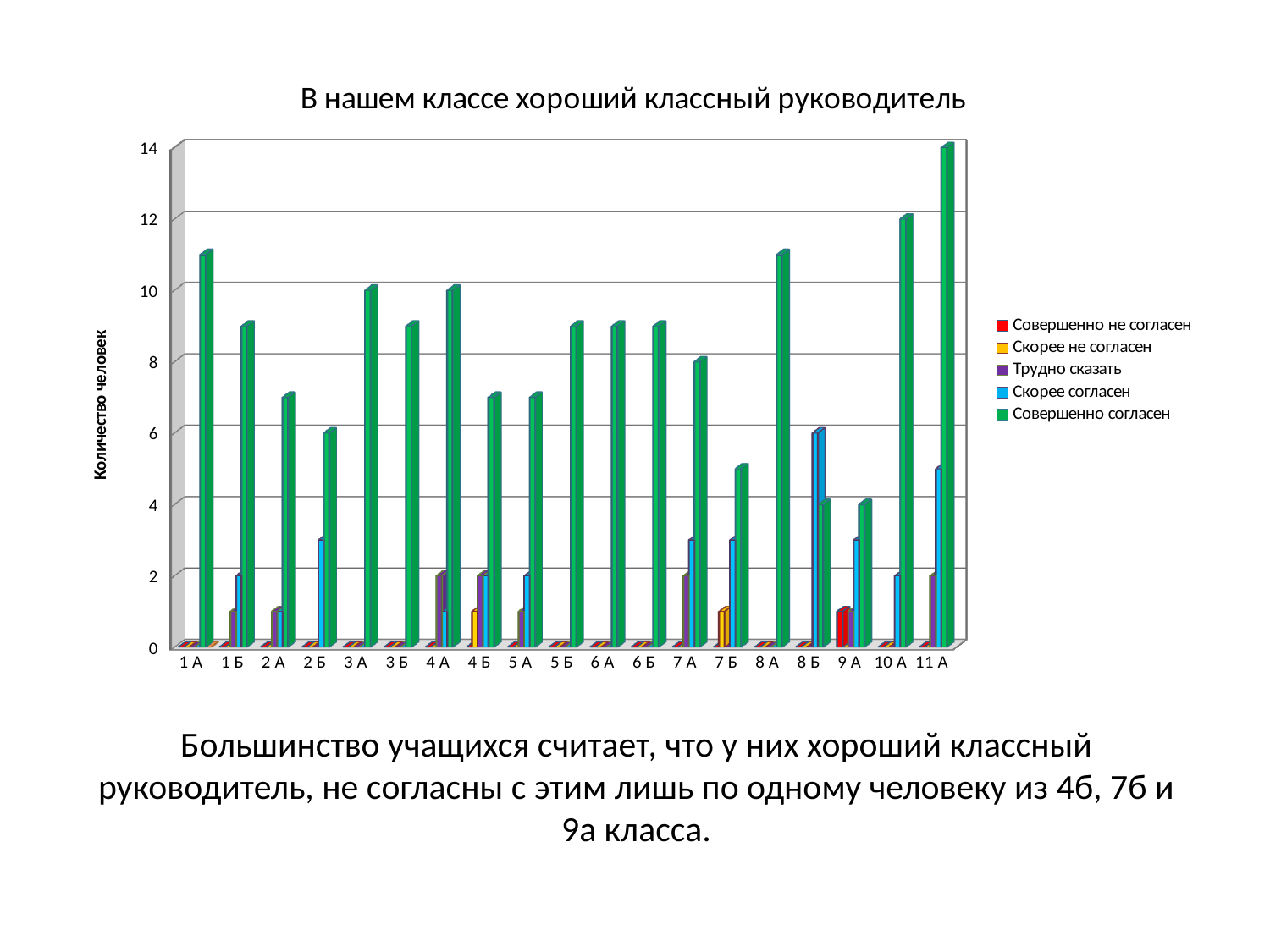

[unsupported chart]

# Большинство учащихся считает, что у них хороший классный руководитель, не согласны с этим лишь по одному человеку из 4б, 7б и 9а класса.